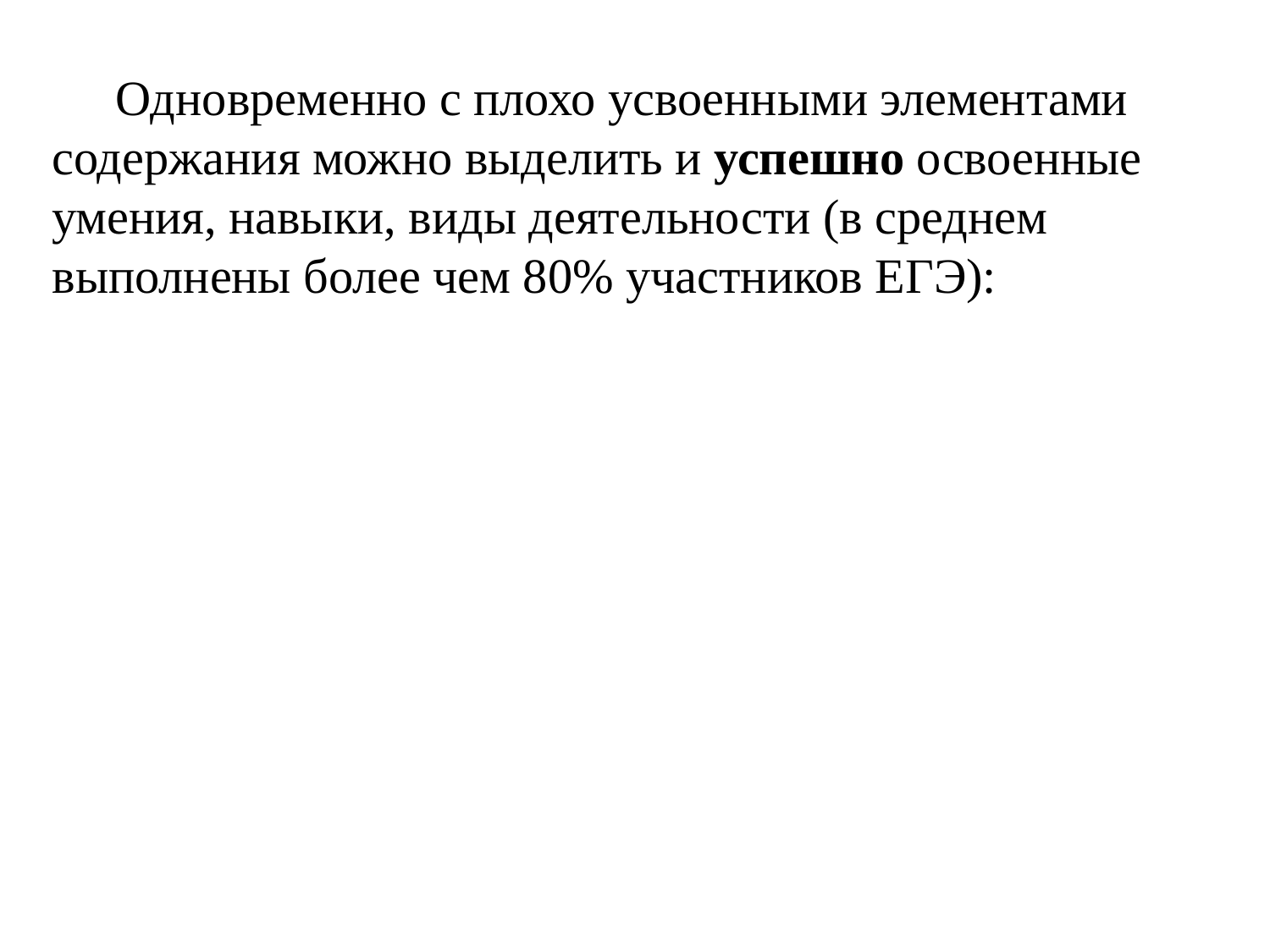

Одновременно с плохо усвоенными элементами содержания можно выделить и успешно освоенные умения, навыки, виды деятельности (в среднем выполнены более чем 80% участников ЕГЭ):